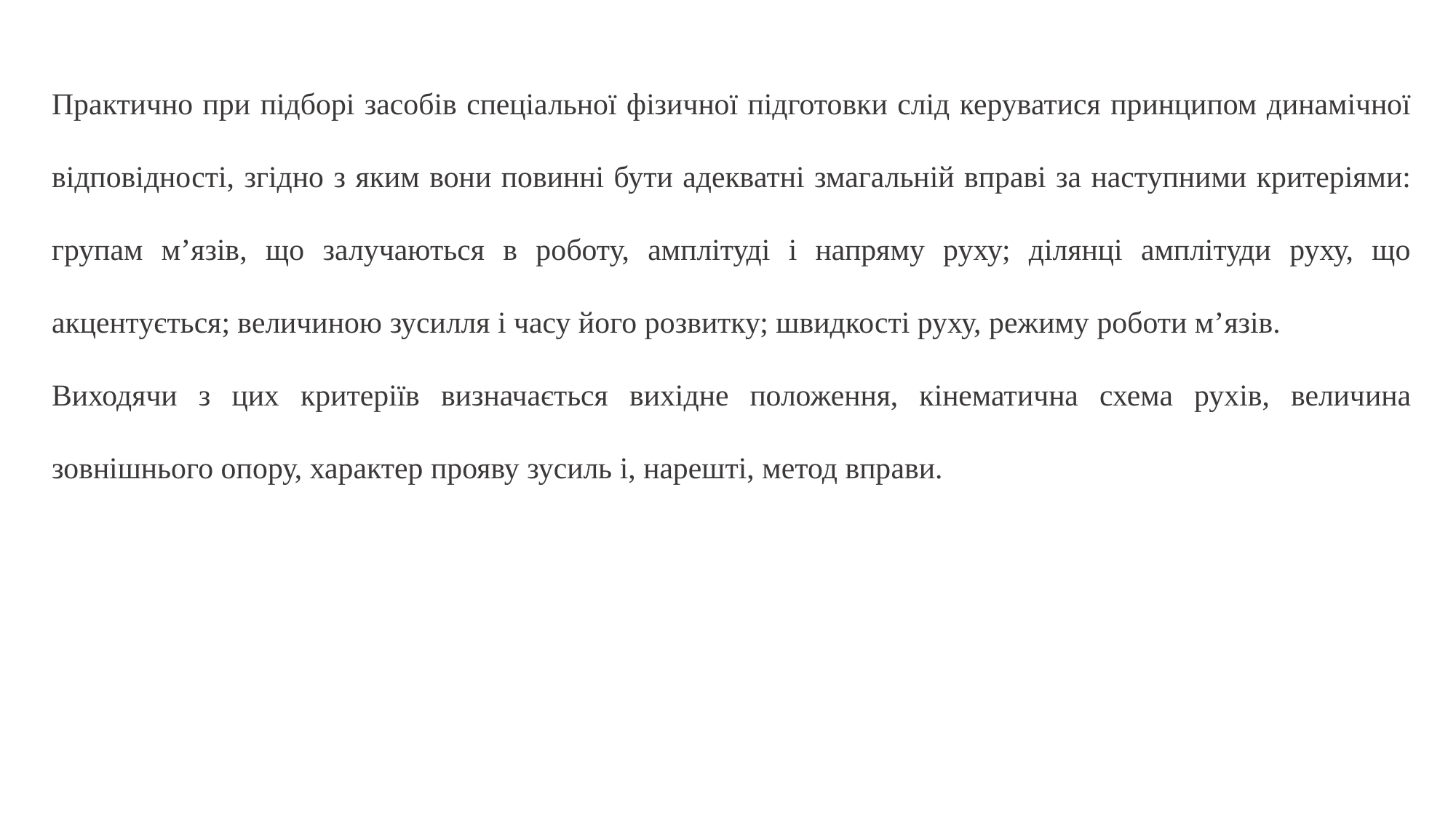

Практично при підборі засобів спеціальної фізичної підготовки слід керуватися принципом динамічної відповідності, згідно з яким вони повинні бути адекватні змагальній вправі за наступними критеріями: групам м’язів, що залучаються в роботу, амплітуді і напряму руху; ділянці амплітуди руху, що акцентується; величиною зусилля і часу його розвитку; швидкості руху, режиму роботи м’язів.
Виходячи з цих критеріїв визначається вихідне положення, кінематична схема рухів, величина зовнішнього опору, характер прояву зусиль і, нарешті, метод вправи.